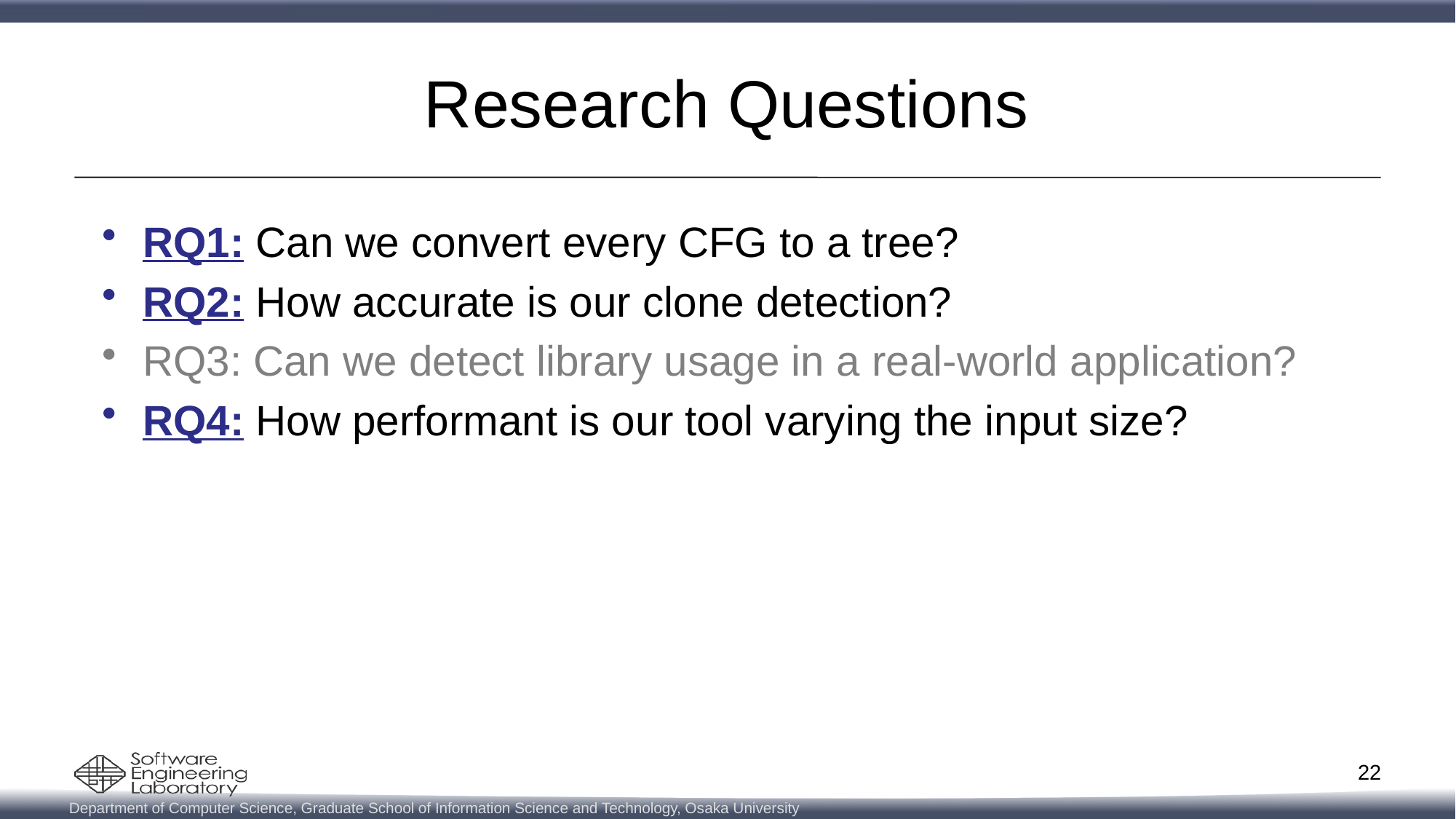

# Research Questions
RQ1: Can we convert every CFG to a tree?
RQ2: How accurate is our clone detection?
RQ3: Can we detect library usage in a real-world application?
RQ4: How performant is our tool varying the input size?
22